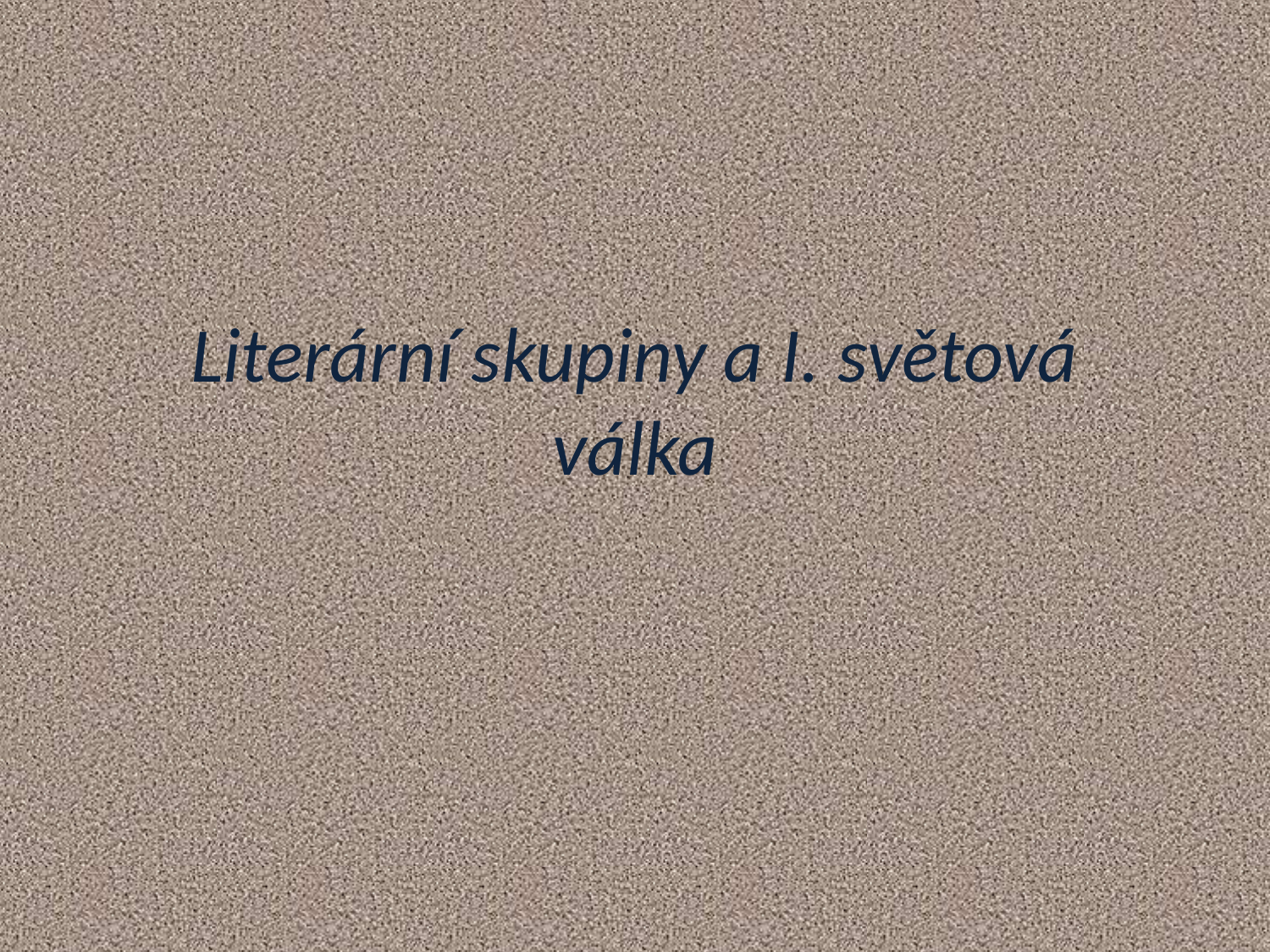

# Literární skupiny a I. světová válka